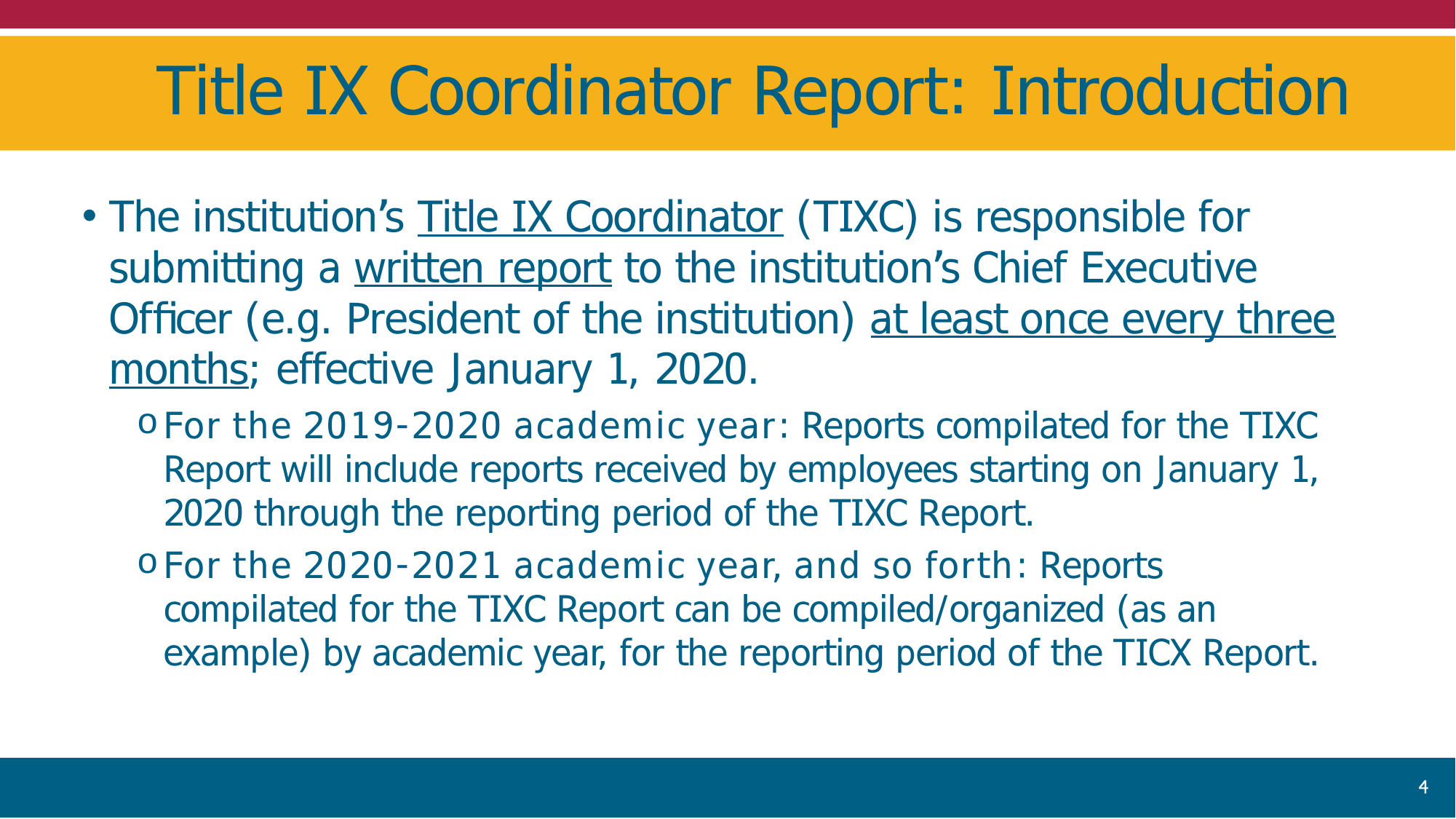

# Title IX Coordinator Report: Introduction
The institution’s Title IX Coordinator (TIXC) is responsible for submitting a written report to the institution’s Chief Executive Officer (e.g. President of the institution) at least once every three months; effective January 1, 2020.
For the 2019-2020 academic year: Reports compilated for the TIXC Report will include reports received by employees starting on January 1, 2020 through the reporting period of the TIXC Report.
For the 2020-2021 academic year, and so forth: Reports compilated for the TIXC Report can be compiled/organized (as an example) by academic year, for the reporting period of the TICX Report.
4